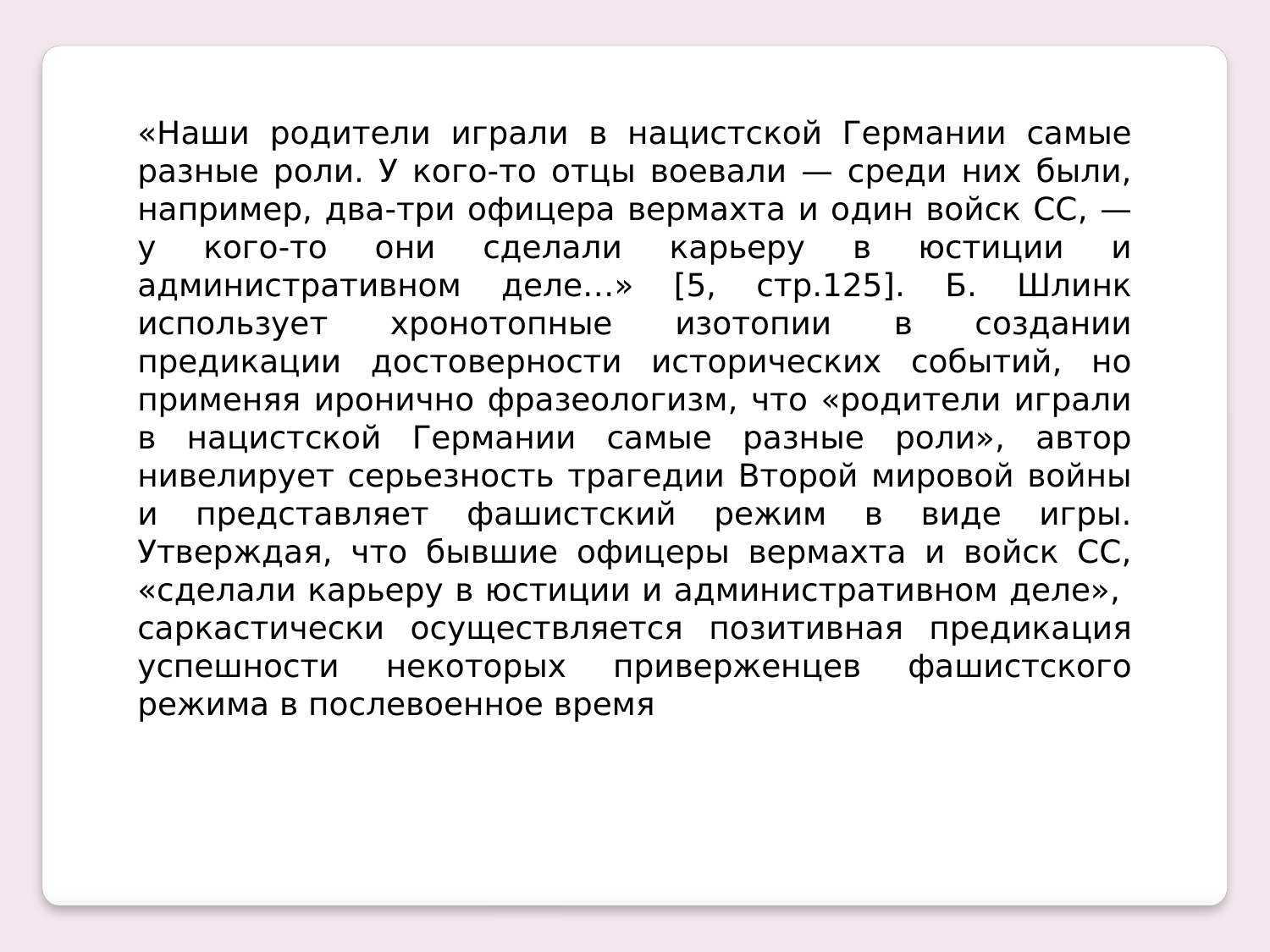

«Наши родители играли в нацистской Германии самые разные роли. У кого-то отцы воевали — среди них были, например, два-три офицера вермахта и один войск СС, — у кого-то они сделали карьеру в юстиции и административном деле…» [5, стр.125]. Б. Шлинк использует хронотопные изотопии в создании предикации достоверности исторических событий, но применяя иронично фразеологизм, что «родители играли в нацистской Германии самые разные роли», автор нивелирует серьезность трагедии Второй мировой войны и представляет фашистский режим в виде игры. Утверждая, что бывшие офицеры вермахта и войск СС, «сделали карьеру в юстиции и административном деле»,  саркастически осуществляется позитивная предикация успешности некоторых приверженцев фашистского режима в послевоенное время